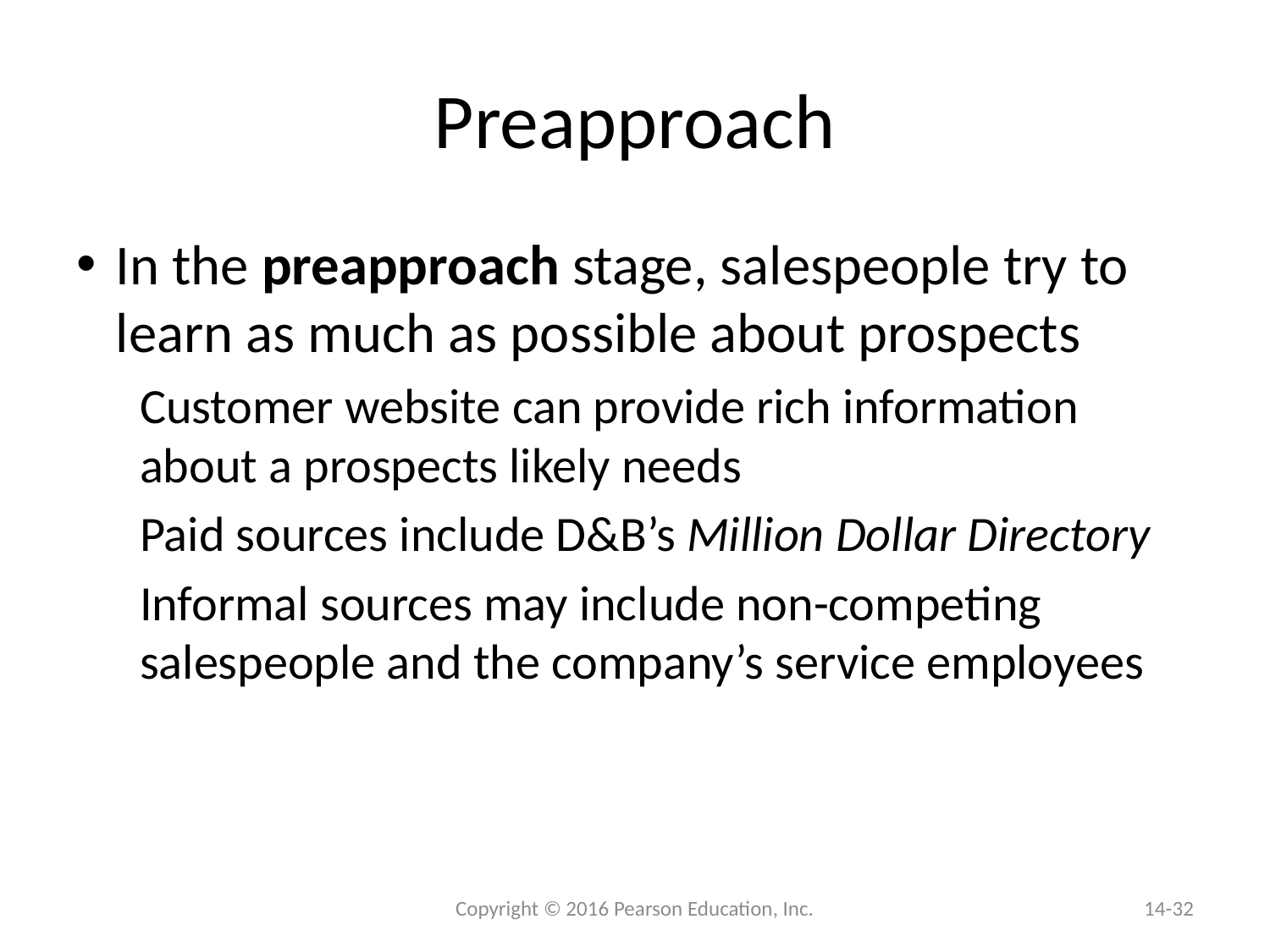

# Preapproach
In the preapproach stage, salespeople try to learn as much as possible about prospects
Customer website can provide rich information about a prospects likely needs
Paid sources include D&B’s Million Dollar Directory
Informal sources may include non-competing salespeople and the company’s service employees
 Copyright © 2016 Pearson Education, Inc.
14-32